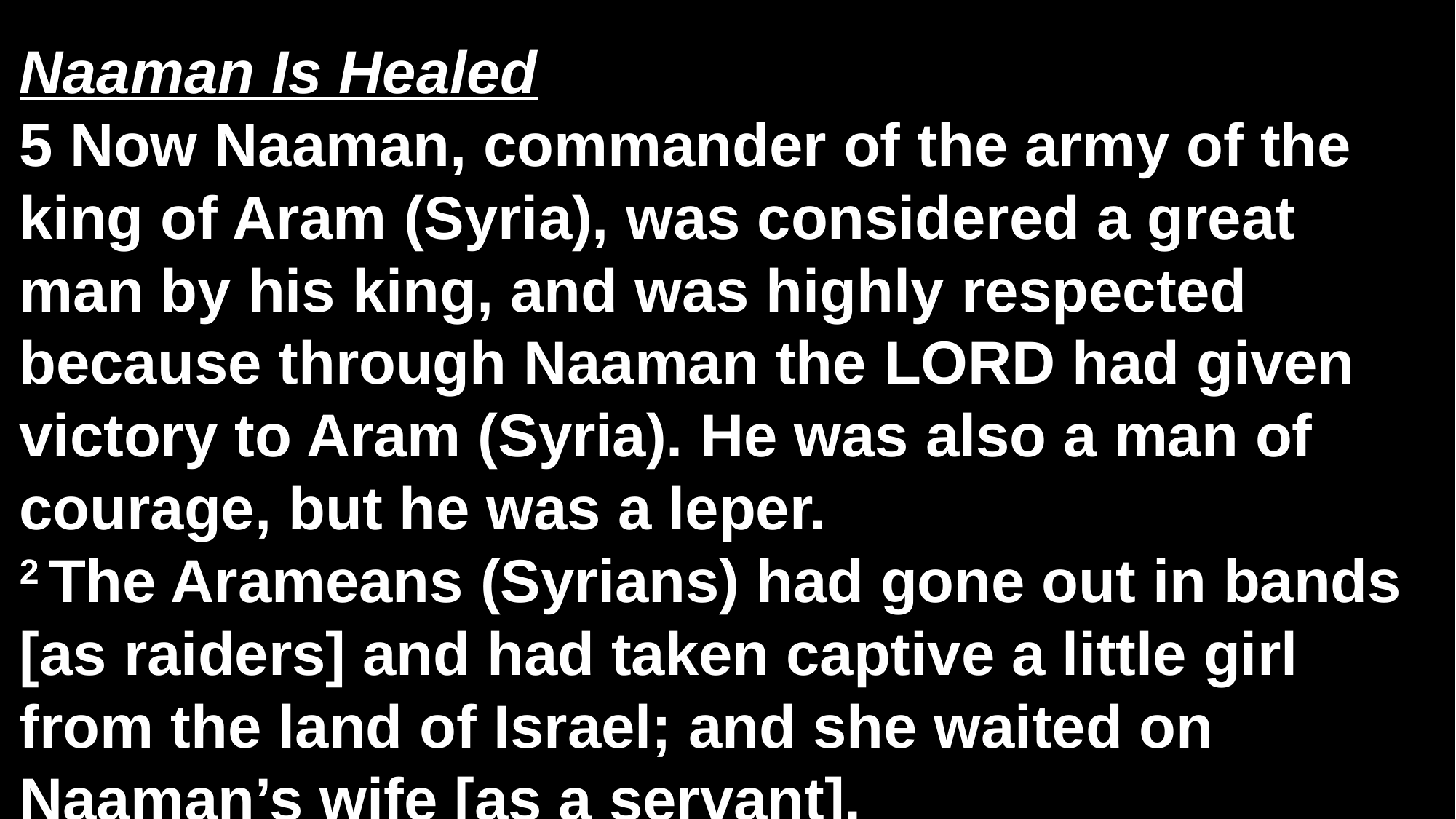

Naaman Is Healed
5 Now Naaman, commander of the army of the king of Aram (Syria), was considered a great man by his king, and was highly respected because through Naaman the Lord had given victory to Aram (Syria). He was also a man of courage, but he was a leper.
2 The Arameans (Syrians) had gone out in bands [as raiders] and had taken captive a little girl from the land of Israel; and she waited on Naaman’s wife [as a servant].